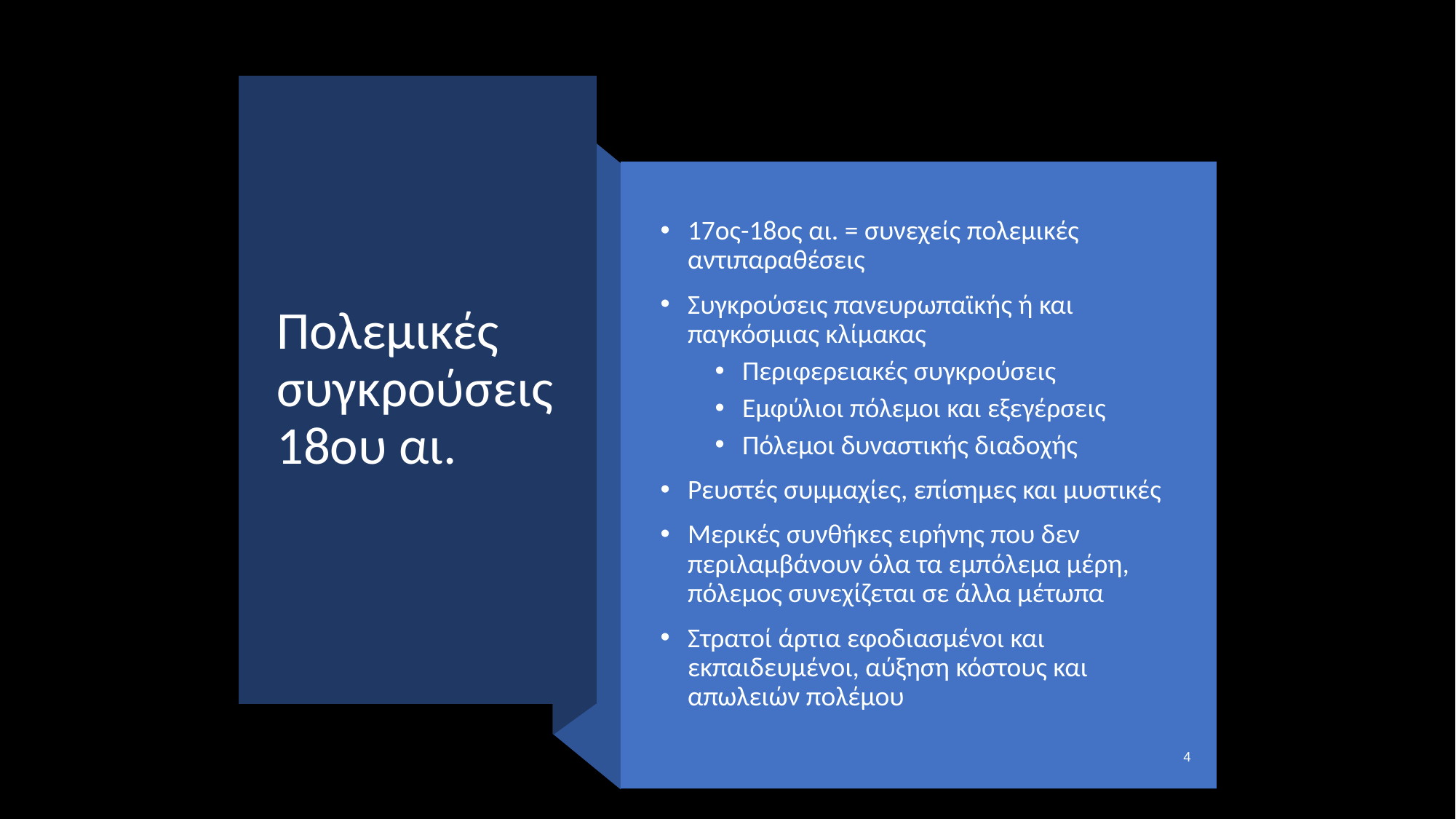

# Πολεμικές συγκρούσεις 18ου αι.

17ος-18ος αι. = συνεχείς πολεμικές αντιπαραθέσεις
Συγκρούσεις πανευρωπαϊκής ή και παγκόσμιας κλίμακας
Περιφερειακές συγκρούσεις
Εμφύλιοι πόλεμοι και εξεγέρσεις
Πόλεμοι δυναστικής διαδοχής
Ρευστές συμμαχίες, επίσημες και μυστικές
Μερικές συνθήκες ειρήνης που δεν περιλαμβάνουν όλα τα εμπόλεμα μέρη, πόλεμος συνεχίζεται σε άλλα μέτωπα
Στρατοί άρτια εφοδιασμένοι και εκπαιδευμένοι, αύξηση κόστους και απωλειών πολέμου
4